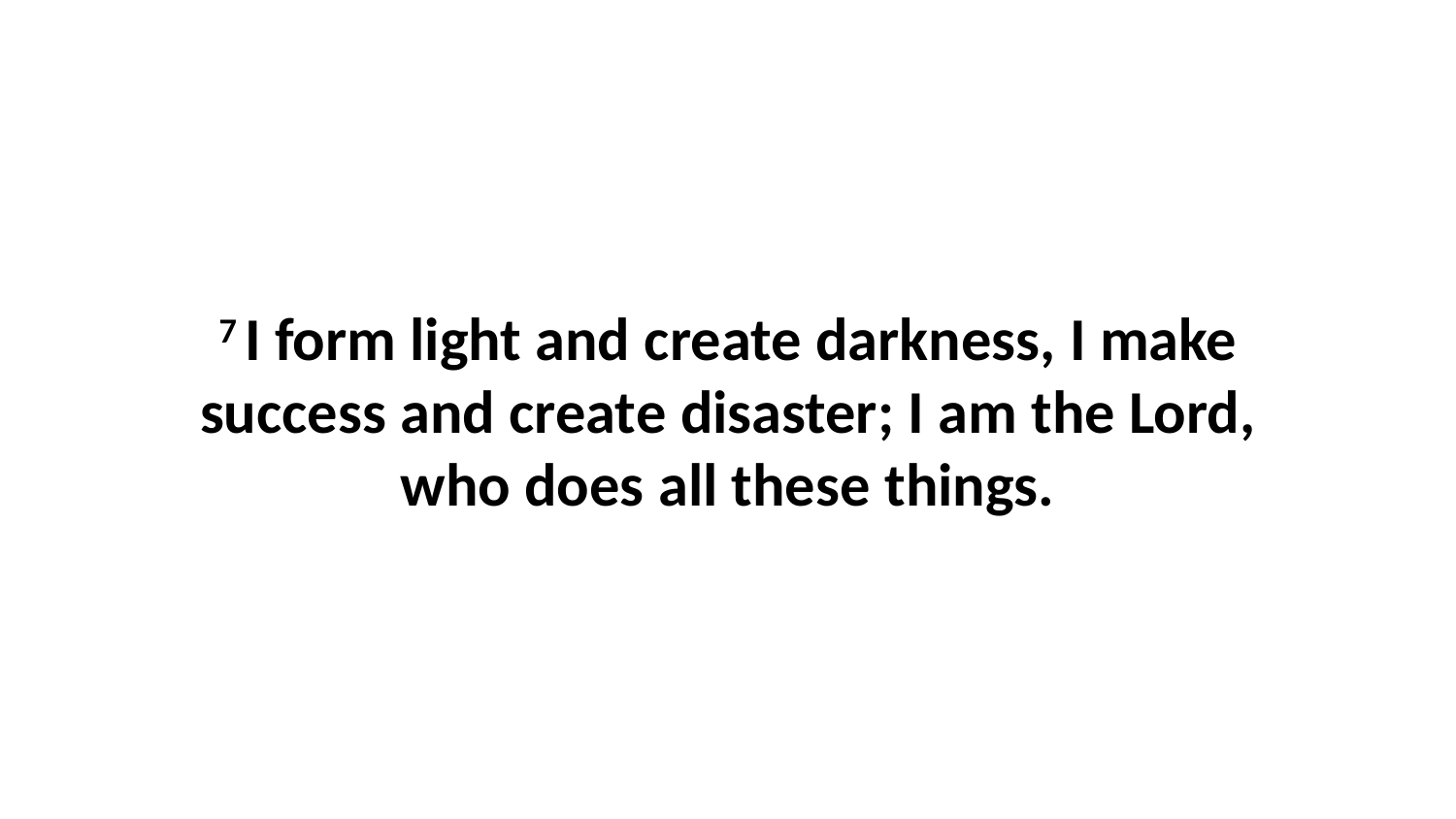

7 I form light and create darkness, I make success and create disaster; I am the Lord, who does all these things.